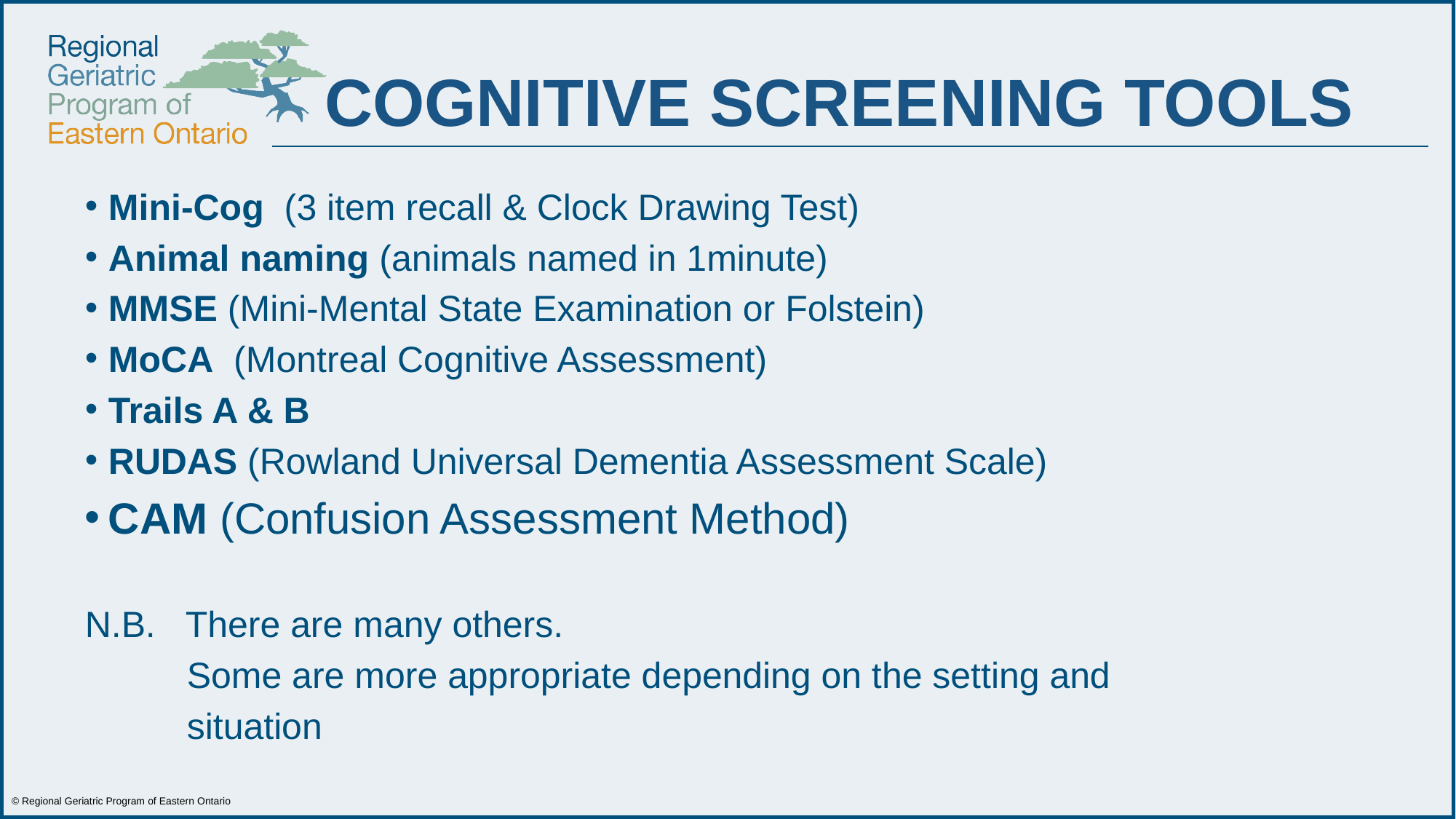

COGNITIVE SCREENING TOOLS
Mini-Cog  (3 item recall & Clock Drawing Test)
Animal naming (animals named in 1minute)
MMSE (Mini-Mental State Examination or Folstein)
MoCA  (Montreal Cognitive Assessment)
Trails A & B
RUDAS (Rowland Universal Dementia Assessment Scale)
CAM (Confusion Assessment Method)

N.B.   There are many others.
          Some are more appropriate depending on the setting and
          situation